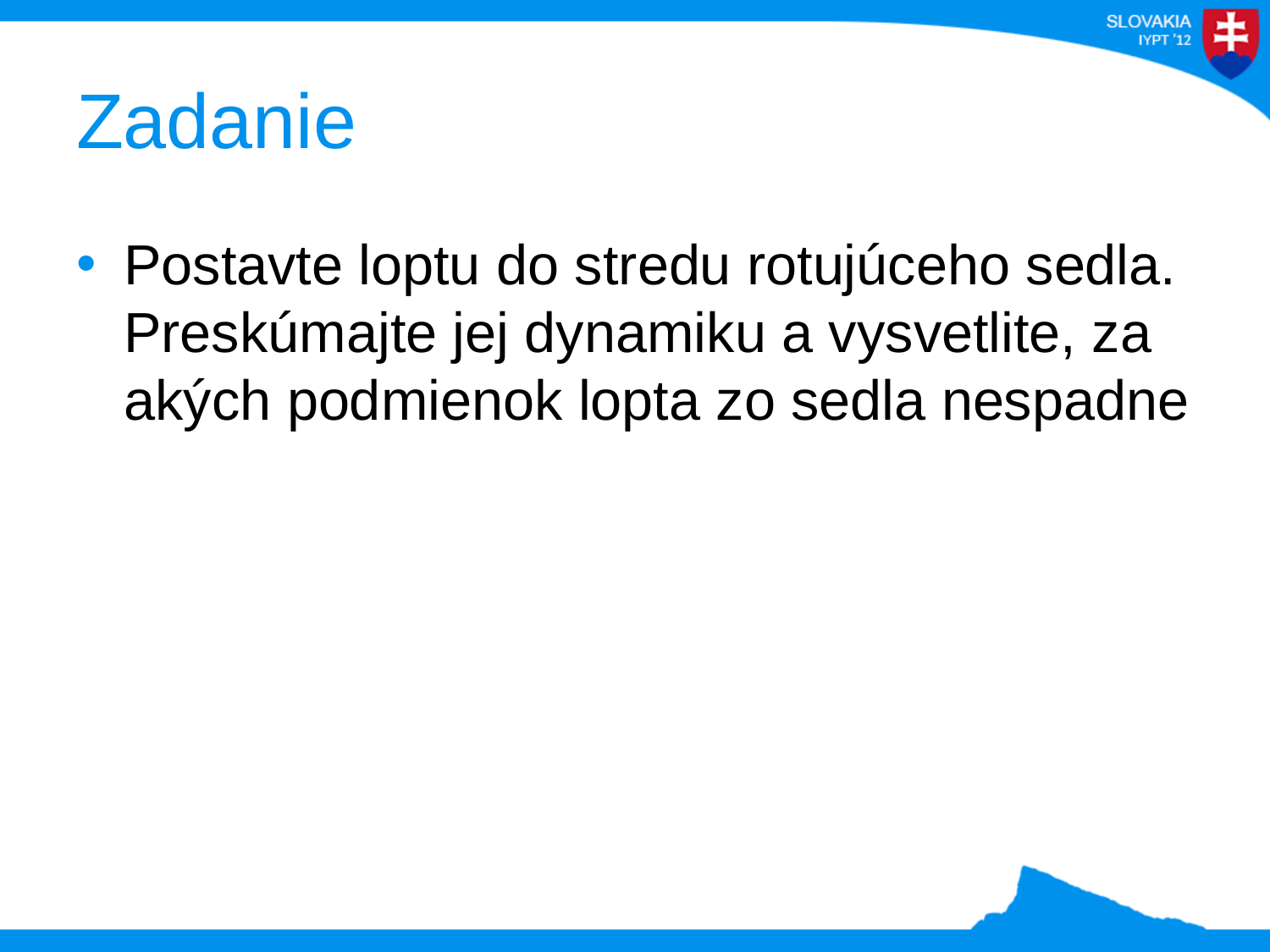

# Zadanie
Postavte loptu do stredu rotujúceho sedla. Preskúmajte jej dynamiku a vysvetlite, za akých podmienok lopta zo sedla nespadne